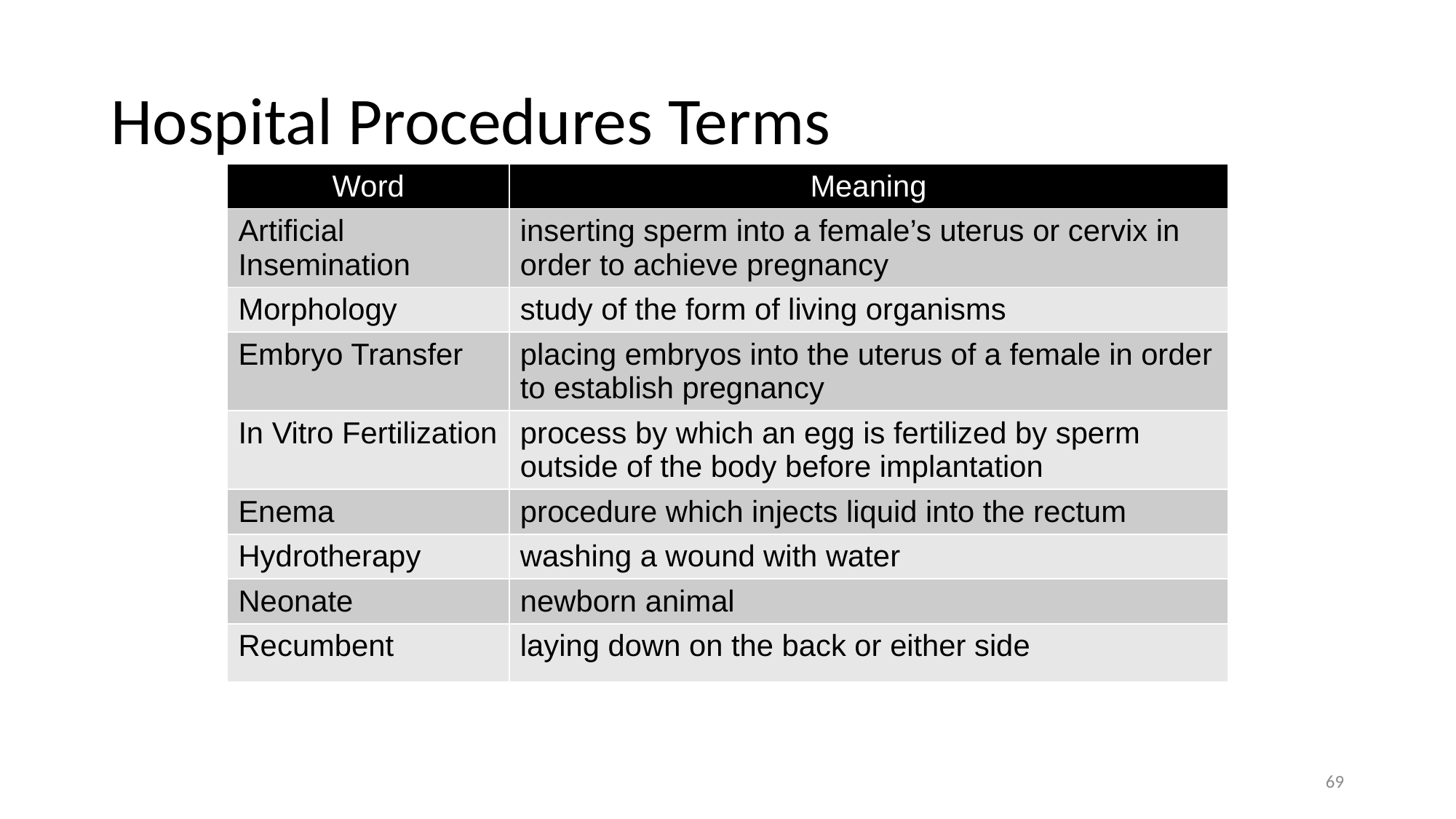

# Hospital Procedures Terms
| Word | Meaning |
| --- | --- |
| Artificial Insemination | inserting sperm into a female’s uterus or cervix in order to achieve pregnancy |
| Morphology | study of the form of living organisms |
| Embryo Transfer | placing embryos into the uterus of a female in order to establish pregnancy |
| In Vitro Fertilization | process by which an egg is fertilized by sperm outside of the body before implantation |
| Enema | procedure which injects liquid into the rectum |
| Hydrotherapy | washing a wound with water |
| Neonate | newborn animal |
| Recumbent | laying down on the back or either side |
69